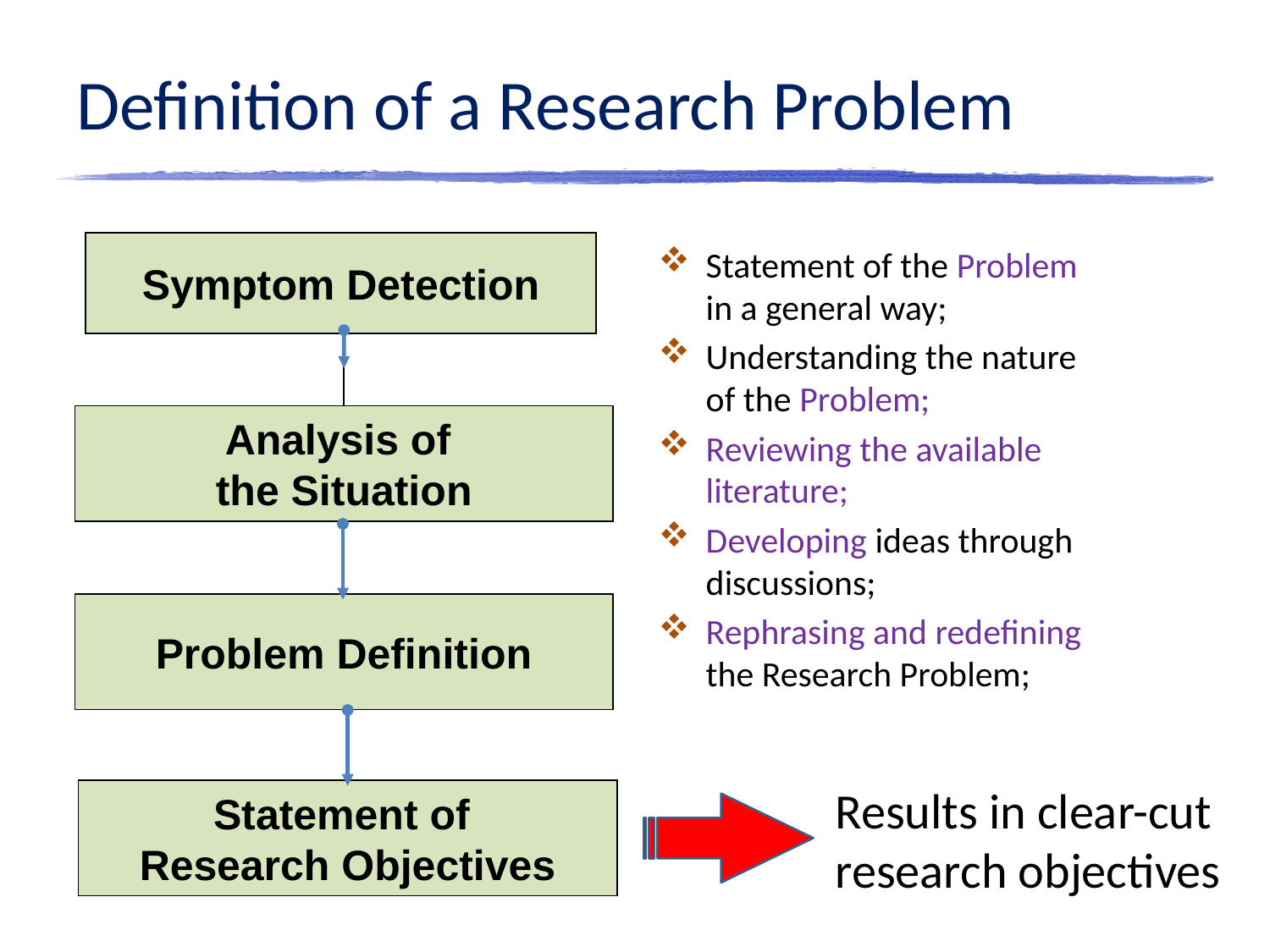

# Definition of a Research Problem
Symptom Detection
Statement of the Problem in a general way;
Understanding the nature of the Problem;
Reviewing the available literature;
Developing ideas through discussions;
Rephrasing and redefining the Research Problem;

Analysis of
the Situation

Problem Definition

Statement of
Research Objectives
Results in clear-cut
research objectives